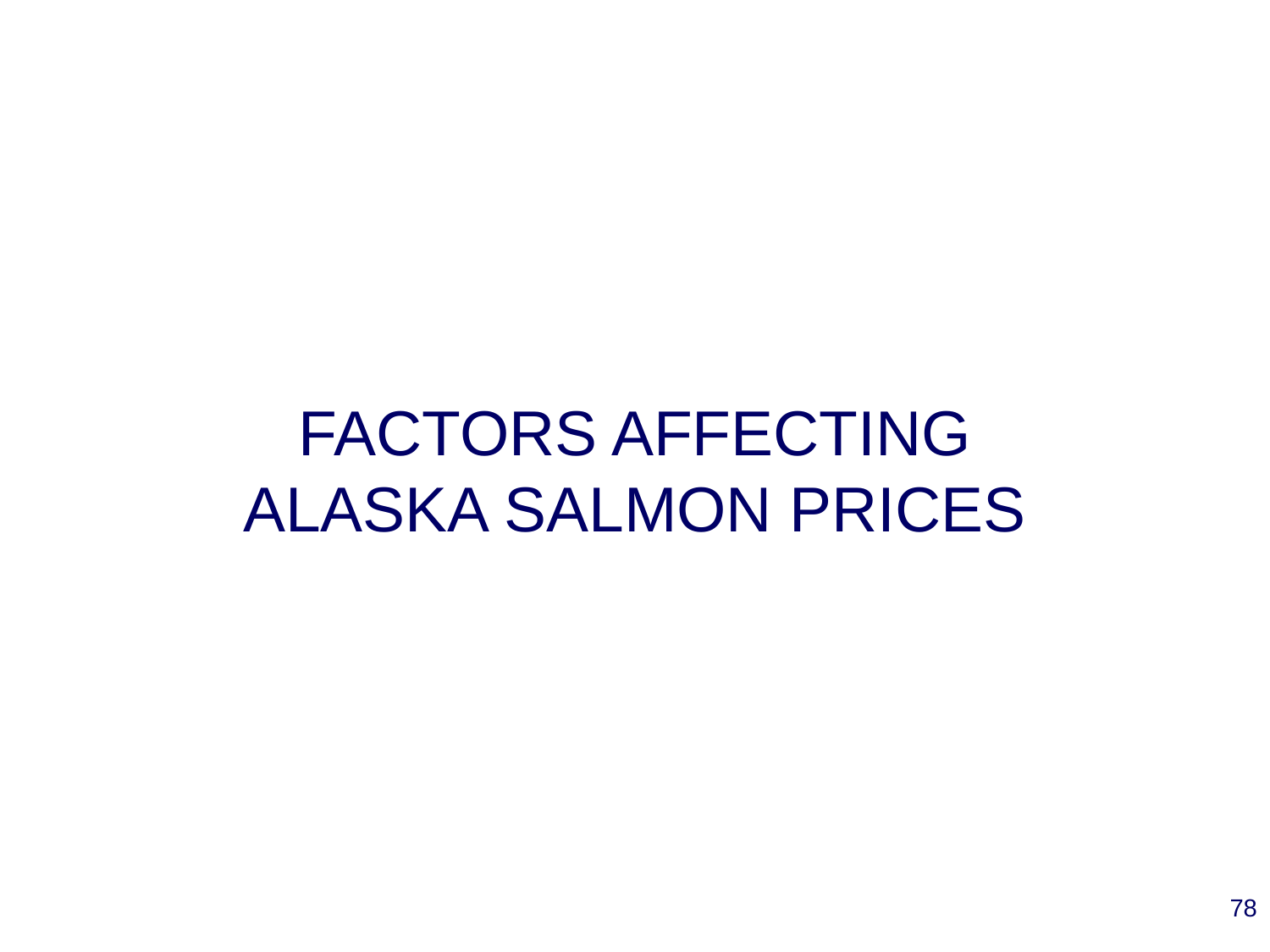

# FACTORS AFFECTING ALASKA SALMON PRICES
78